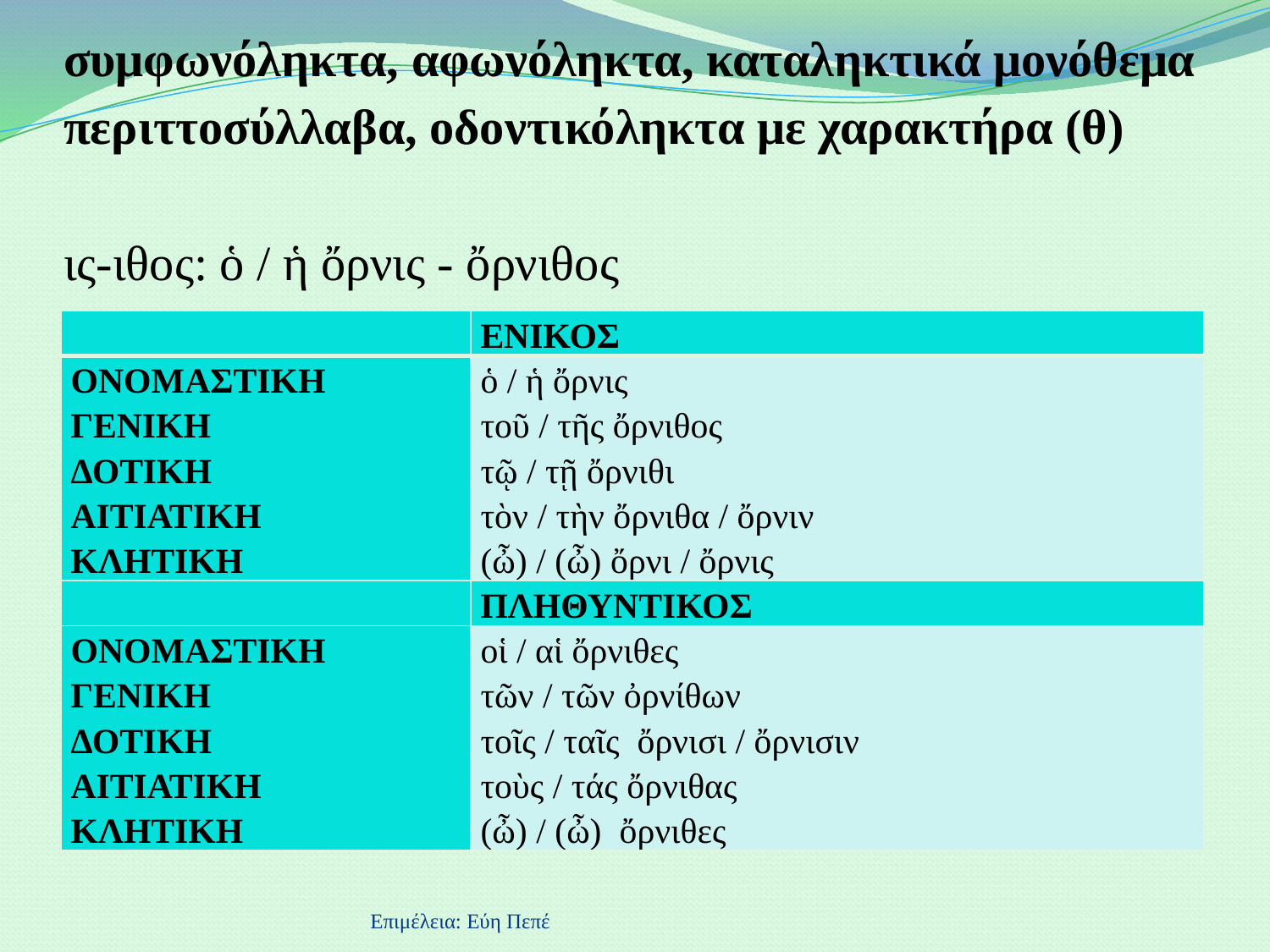

# συμφωνόληκτα, αφωνόληκτα, καταληκτικά μονόθεμα περιττοσύλλαβα, οδοντικόληκτα με χαρακτήρα (θ) ις-ιθος: ὁ / ἡ ὄρνις - ὄρνιθος
|  | ΕΝΙΚΟΣ |
| --- | --- |
| ΟΝΟΜΑΣΤΙΚΗ ΓΕΝΙΚΗ ΔΟΤΙΚΗ ΑΙΤΙΑΤΙΚΗ ΚΛΗΤΙΚΗ | ὁ / ἡ ὄρνις τοῦ / τῆς ὄρνιθος τῷ / τῇ ὄρνιθι τὸν / τὴν ὄρνιθα / ὄρνιν (ὦ) / (ὦ) ὄρνι / ὄρνις |
|  | ΠΛΗΘΥΝΤΙΚΟΣ |
| ΟΝΟΜΑΣΤΙΚΗ ΓΕΝΙΚΗ ΔΟΤΙΚΗ ΑΙΤΙΑΤΙΚΗ ΚΛΗΤΙΚΗ | οἱ / αἱ ὄρνιθες τῶν / τῶν ὀρνίθων τοῖς / ταῖς ὄρνισι / ὄρνισιν τοὺς / τάς ὄρνιθας (ὦ) / (ὦ) ὄρνιθες |
Επιμέλεια: Εύη Πεπέ